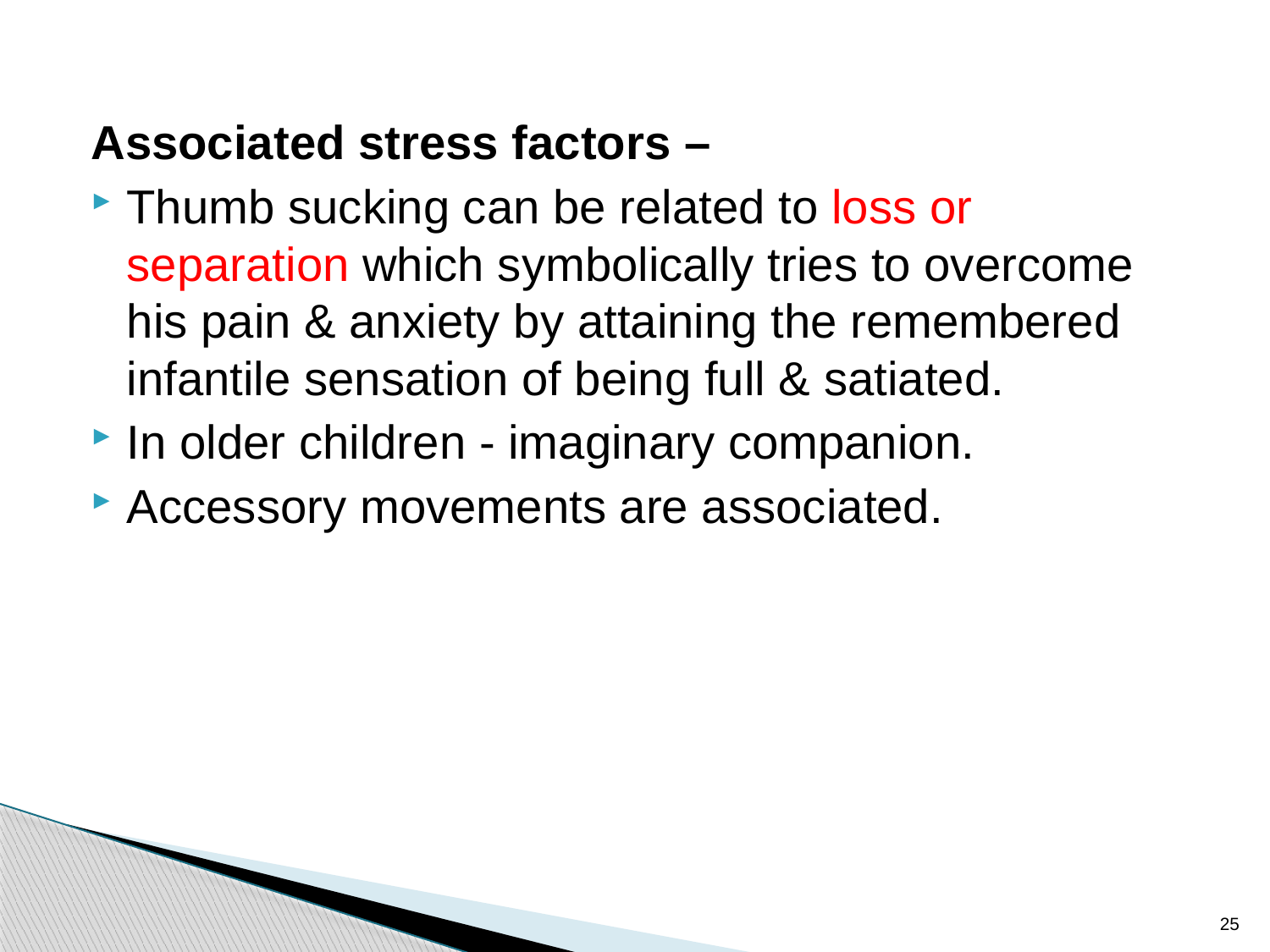

Associated stress factors –
Thumb sucking can be related to loss or separation which symbolically tries to overcome his pain & anxiety by attaining the remembered infantile sensation of being full & satiated.
In older children - imaginary companion.
Accessory movements are associated.
25